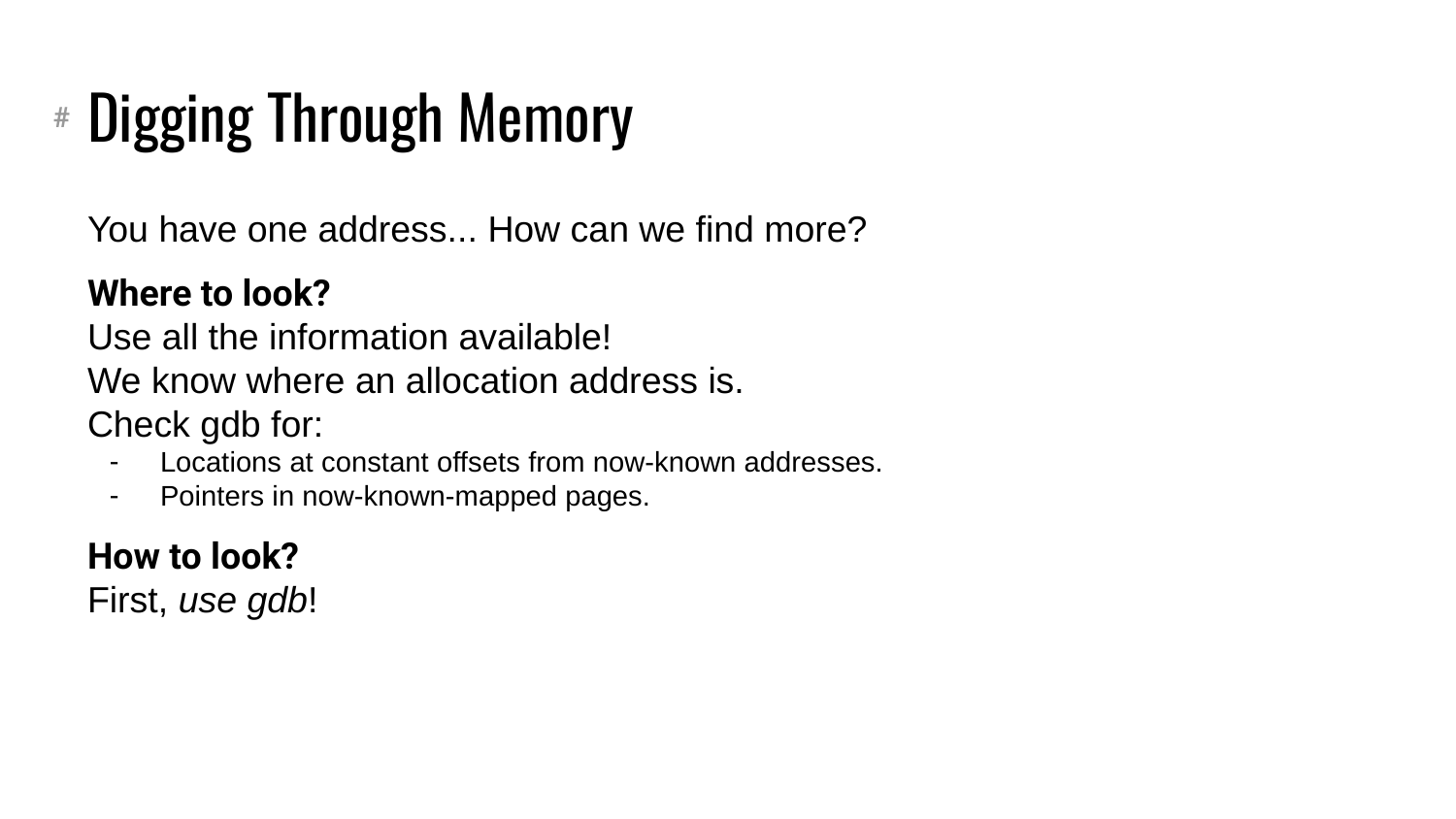

# Digging Through Memory
You have one address... How can we find more?
Where to look?
Use all the information available!
We know where an allocation address is.
Check gdb for:
Locations at constant offsets from now-known addresses.
Pointers in now-known-mapped pages.
How to look?
First, use gdb!